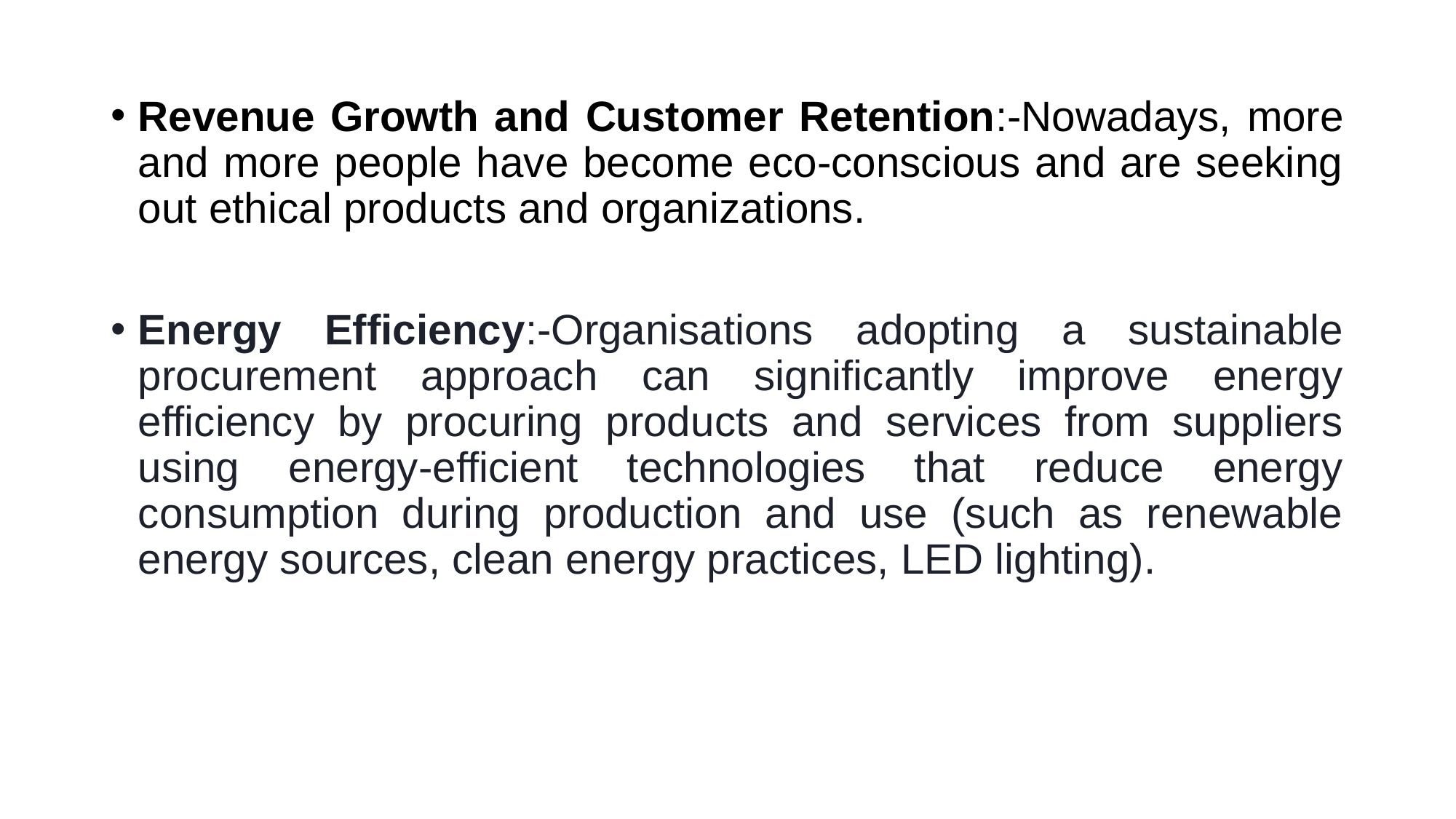

Revenue Growth and Customer Retention:-Nowadays, more and more people have become eco-conscious and are seeking out ethical products and organizations.

Energy Efficiency:-Organisations adopting a sustainable procurement approach can significantly improve energy efficiency by procuring products and services from suppliers using energy-efficient technologies that reduce energy consumption during production and use (such as renewable energy sources, clean energy practices, LED lighting).